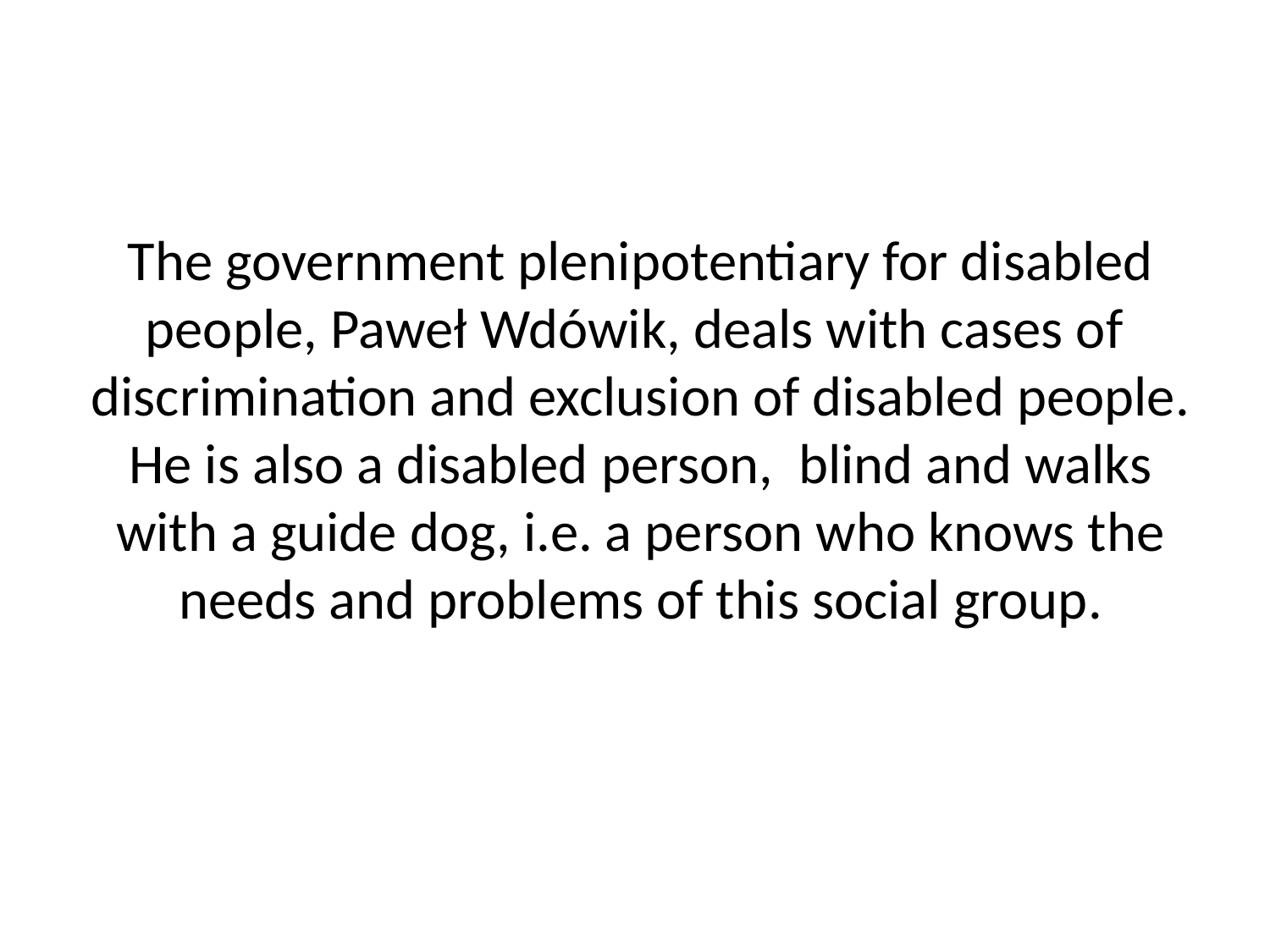

The government plenipotentiary for disabled people, Paweł Wdówik, deals with cases of  discrimination and exclusion of disabled people. He is also a disabled person,  blind and walks with a guide dog, i.e. a person who knows the needs and problems of this social group.